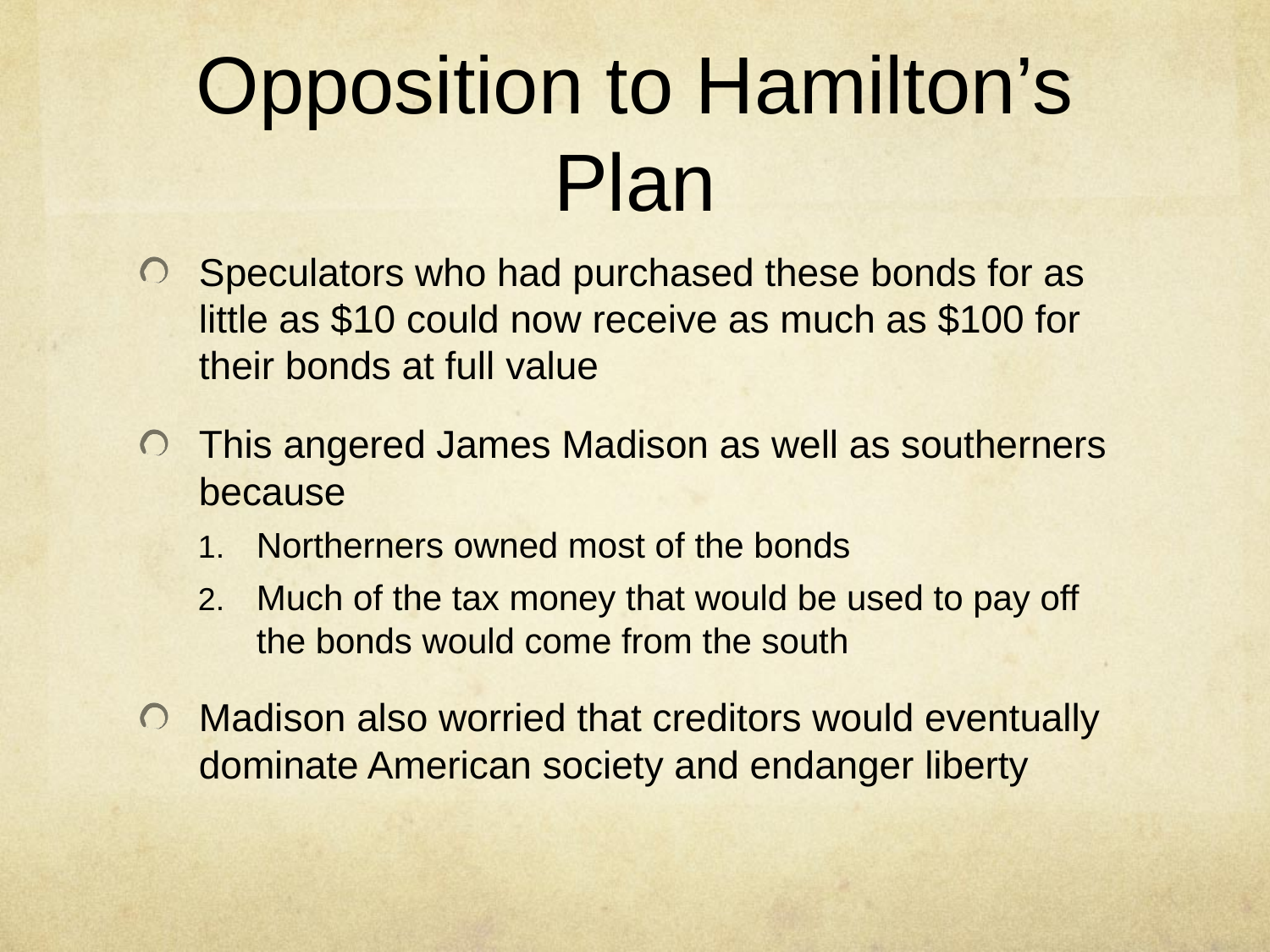

# Opposition to Hamilton’s Plan
Speculators who had purchased these bonds for as little as $10 could now receive as much as $100 for their bonds at full value
This angered James Madison as well as southerners because
Northerners owned most of the bonds
Much of the tax money that would be used to pay off the bonds would come from the south
Madison also worried that creditors would eventually dominate American society and endanger liberty